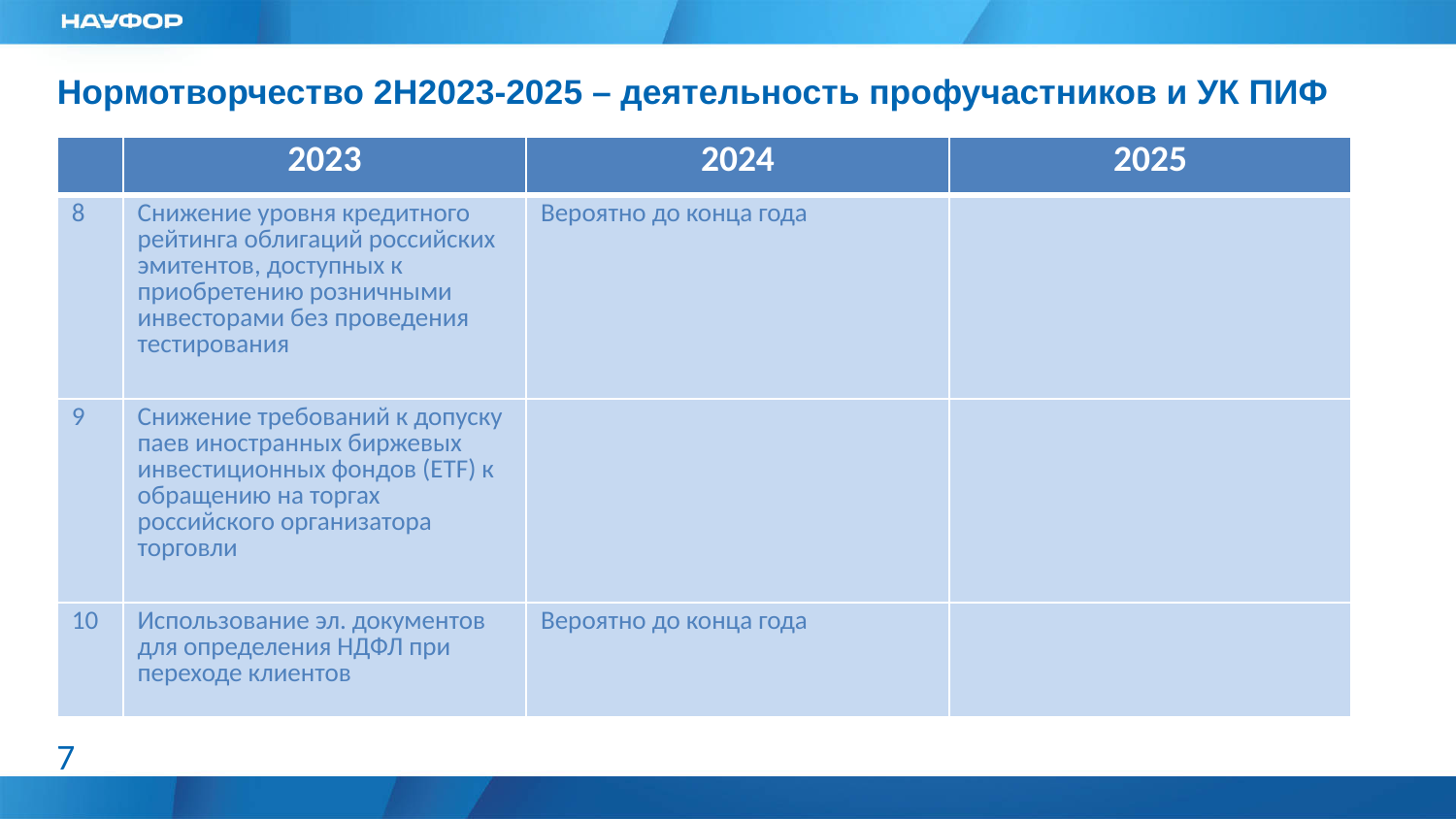

Нормотворчество 2H2023-2025 – деятельность профучастников и УК ПИФ (3)

|  | 2023 | 2024 | 2025 |
| --- | --- | --- | --- |
| 8 | Снижение уровня кредитного рейтинга облигаций российских эмитентов, доступных к приобретению розничными инвесторами без проведения тестирования | Вероятно до конца года |  |
| 9 | Снижение требований к допуску паев иностранных биржевых инвестиционных фондов (ETF) к обращению на торгах российского организатора торговли |  |  |
| 10 | Использование эл. документов для определения НДФЛ при переходе клиентов | Вероятно до конца года |  |